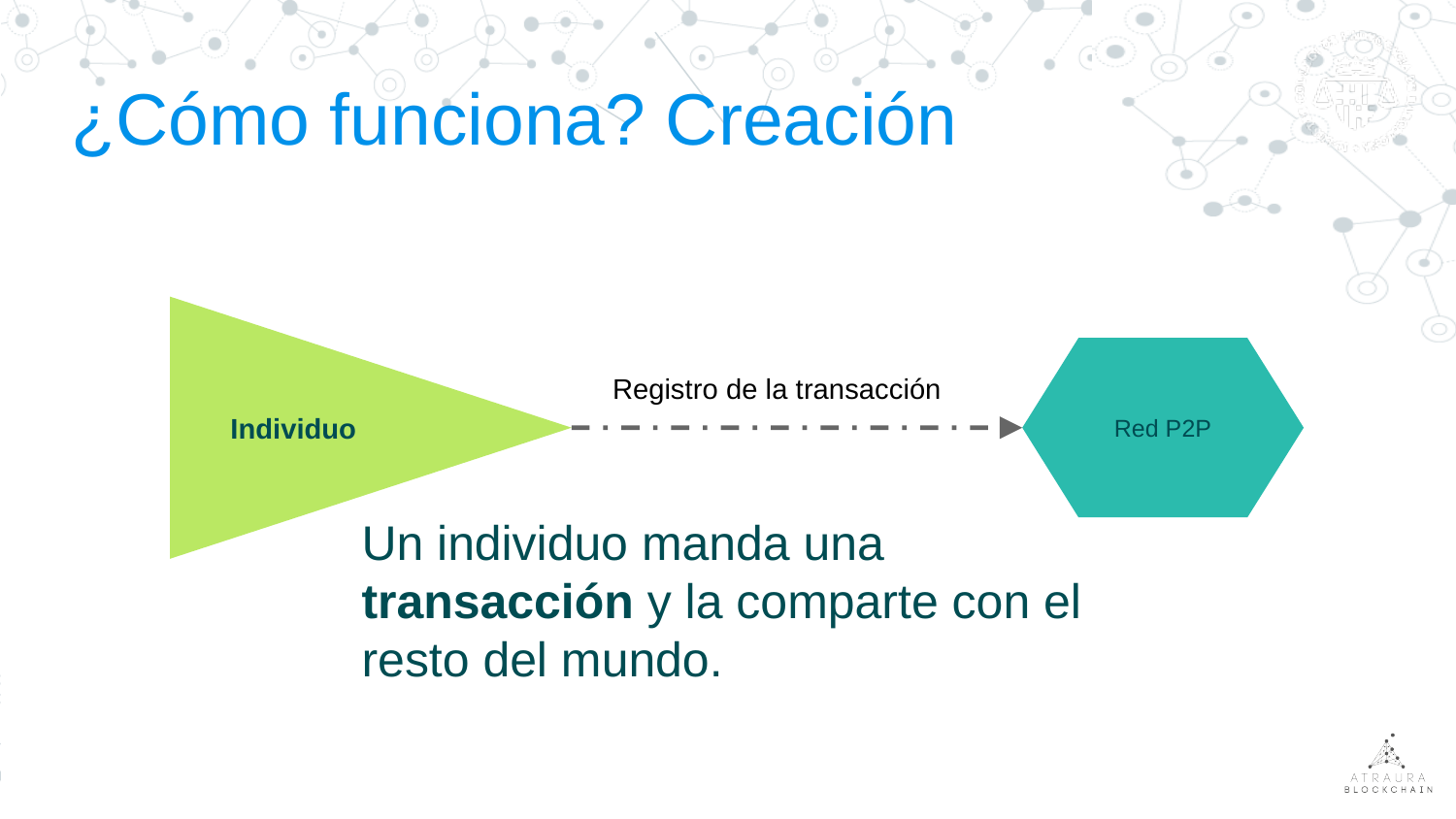

¿Cómo funciona? Creación

Individuo
Red P2P
Registro de la transacción
Un individuo manda una transacción y la comparte con el resto del mundo.